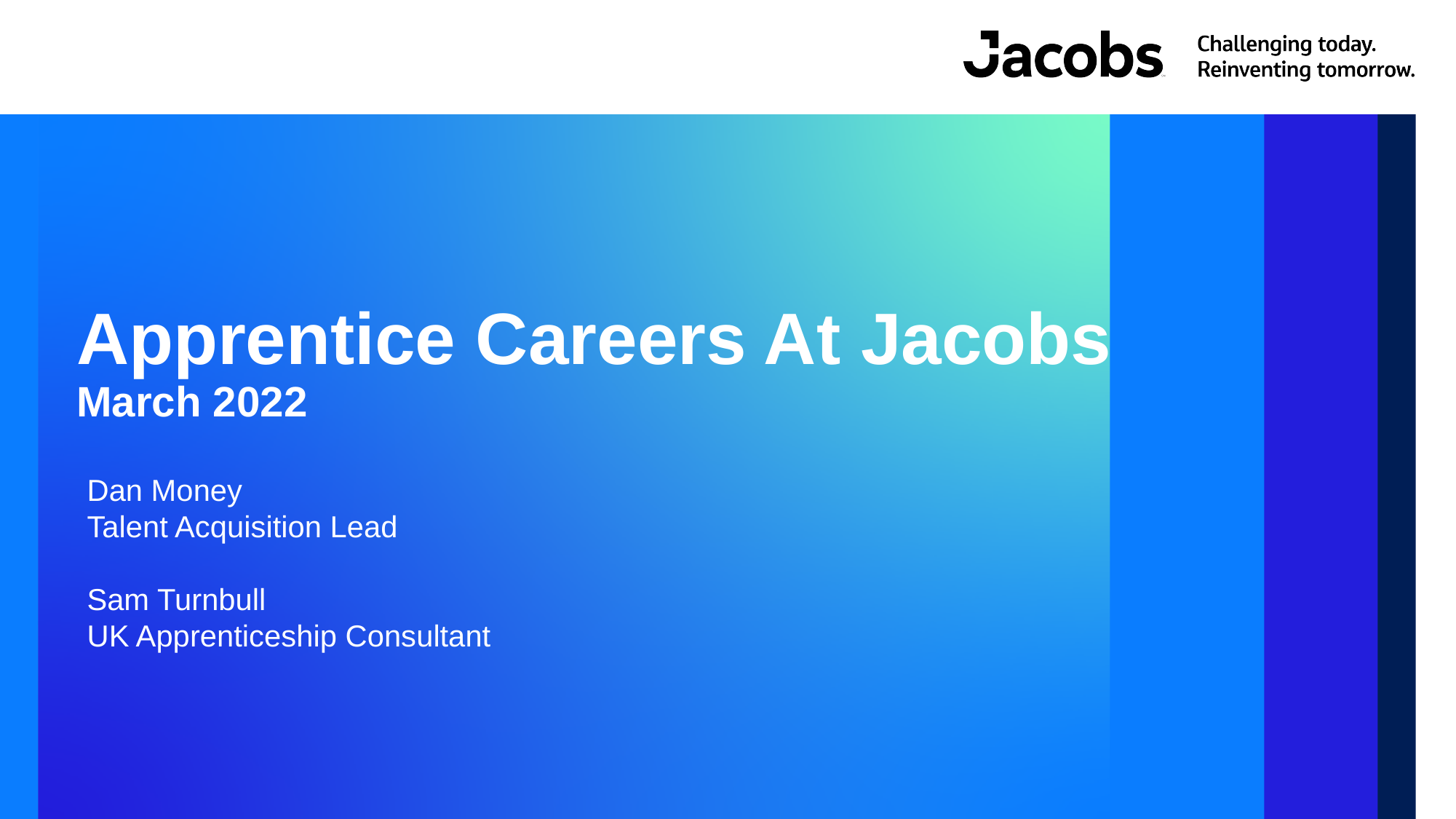

# Apprentice Careers At Jacobs March 2022

Dan Money
Talent Acquisition Lead

Sam Turnbull
UK Apprenticeship Consultant